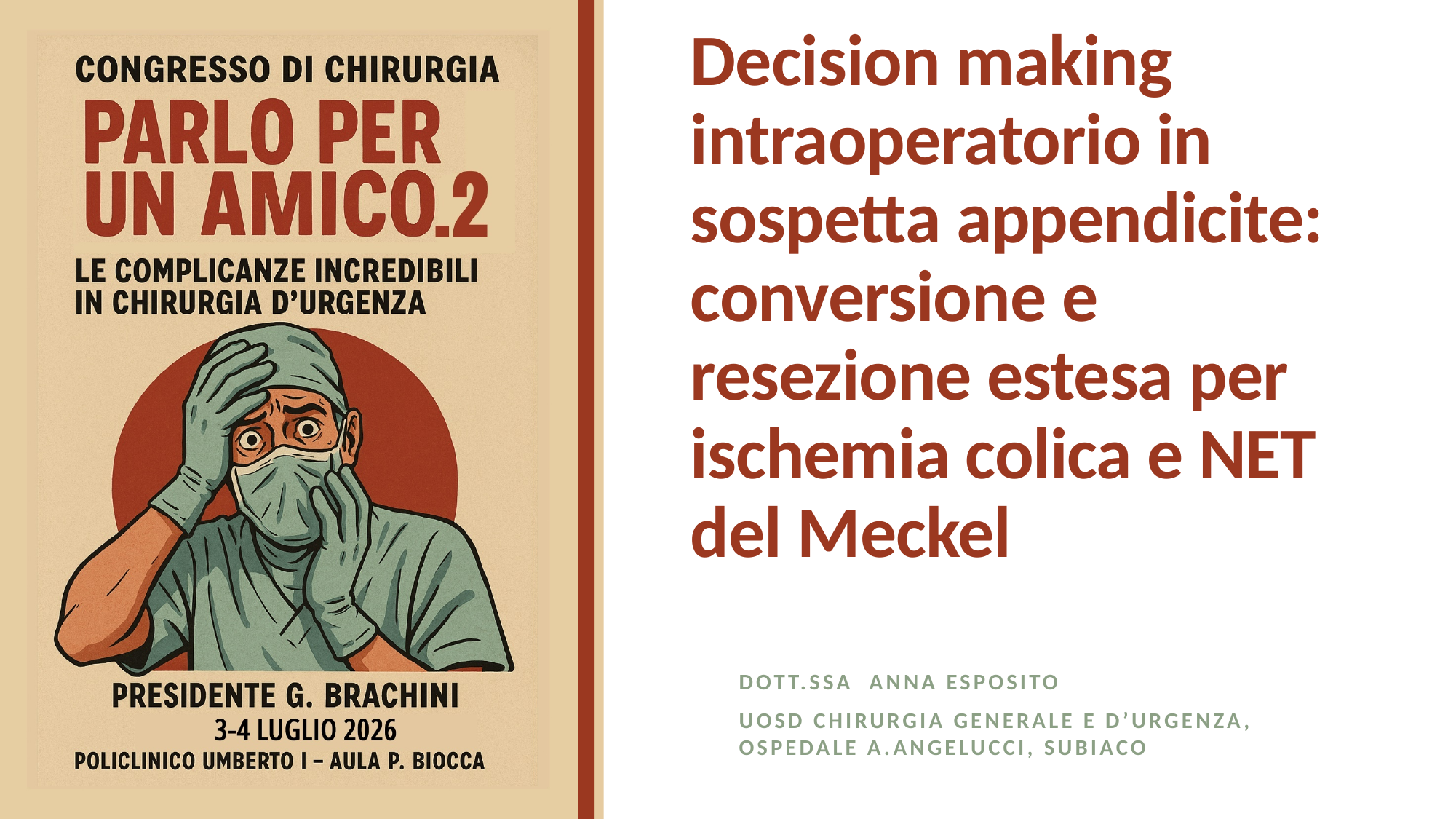

# Decision making intraoperatorio in sospetta appendicite: conversione e resezione estesa per ischemia colica e NET del Meckel
Dott.ssa  anna esposito
UOSD chirurgia generale e d’urgenza, Ospedale A.Angelucci, Subiaco